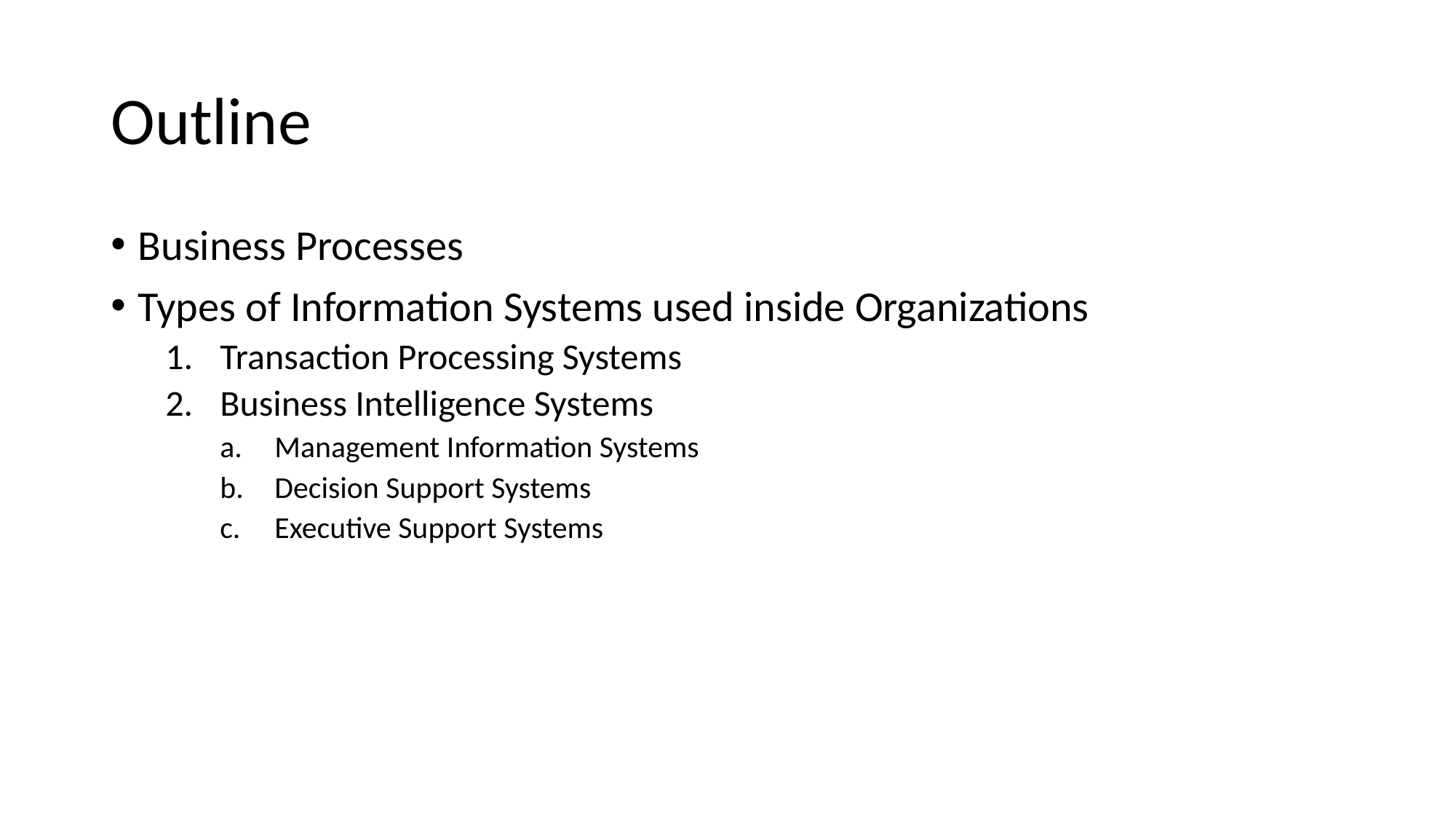

# Outline
Business Processes
Types of Information Systems used inside Organizations
Transaction Processing Systems
Business Intelligence Systems
Management Information Systems
Decision Support Systems
Executive Support Systems